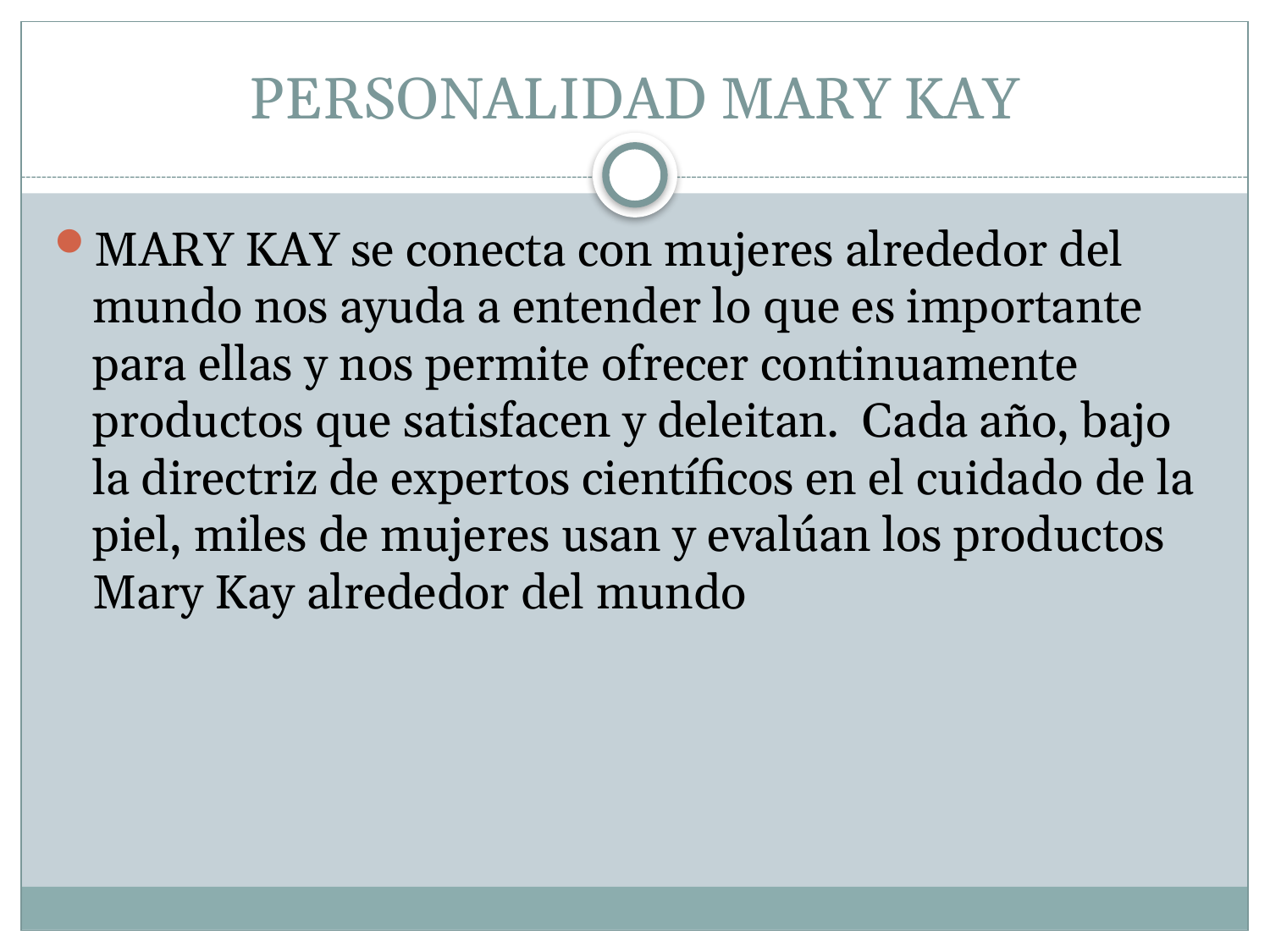

# PERSONALIDAD MARY KAY
MARY KAY se conecta con mujeres alrededor del mundo nos ayuda a entender lo que es importante para ellas y nos permite ofrecer continuamente productos que satisfacen y deleitan.  Cada año, bajo la directriz de expertos científicos en el cuidado de la piel, miles de mujeres usan y evalúan los productos Mary Kay alrededor del mundo